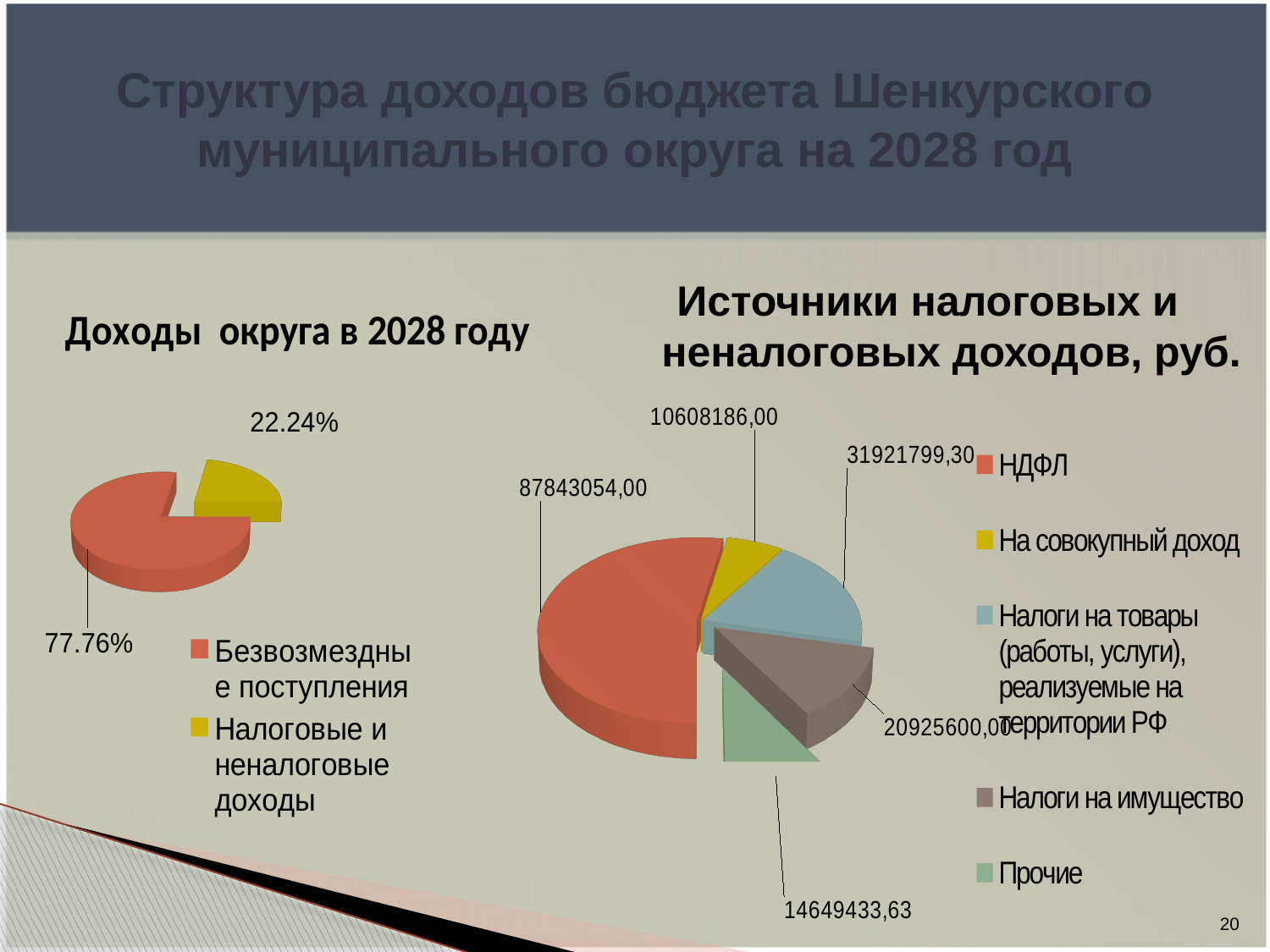

# Структура доходов бюджета Шенкурского муниципального округа на 2028 год
Источники налоговых и неналоговых доходов, руб.

[unsupported chart]

[unsupported chart]

20